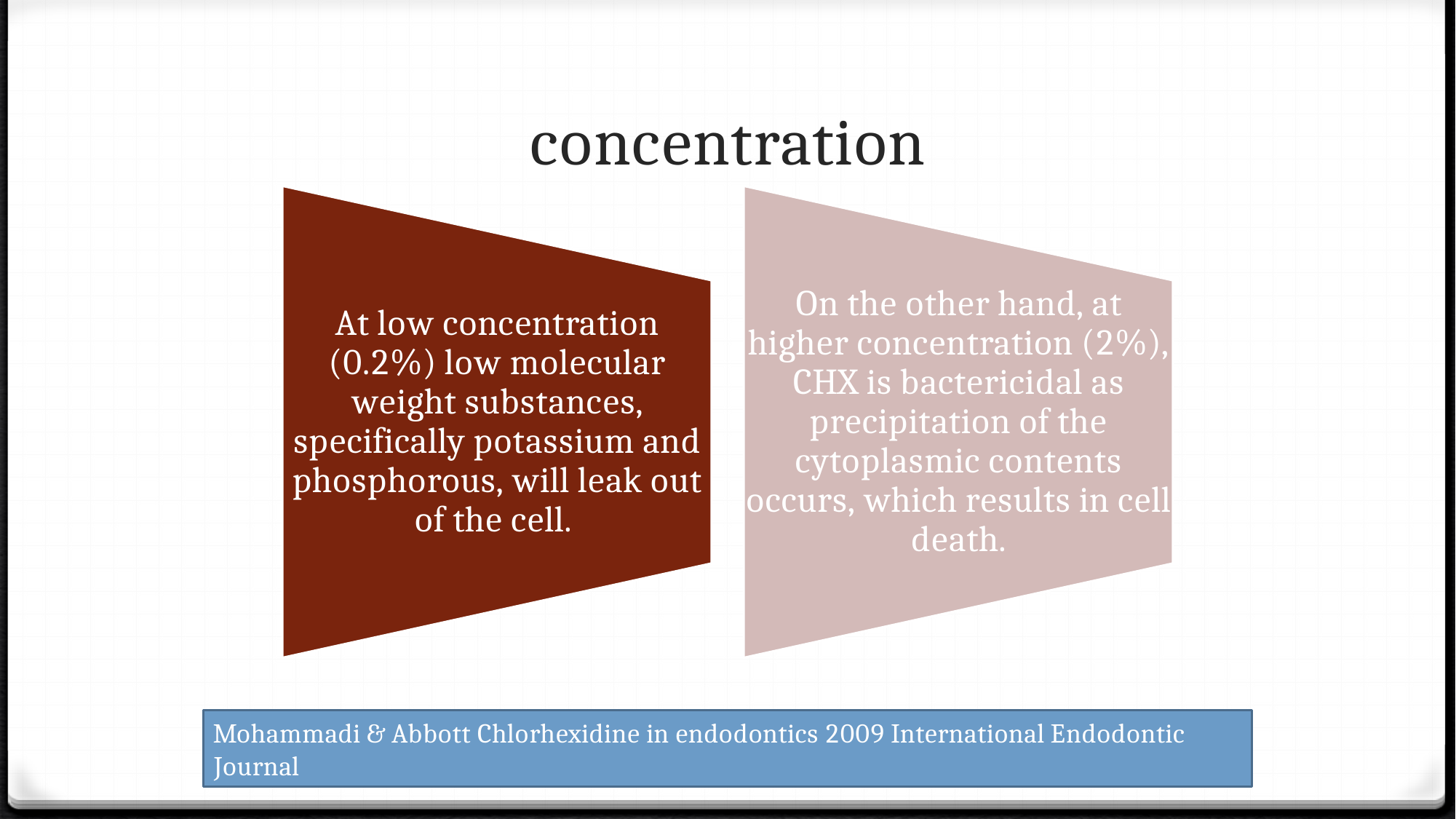

# concentration
At low concentration (0.2%) low molecular weight substances, specifically potassium and phosphorous, will leak out of the cell.
On the other hand, at higher concentration (2%), CHX is bactericidal as precipitation of the cytoplasmic contents occurs, which results in cell death.
Mohammadi & Abbott Chlorhexidine in endodontics 2009 International Endodontic Journal